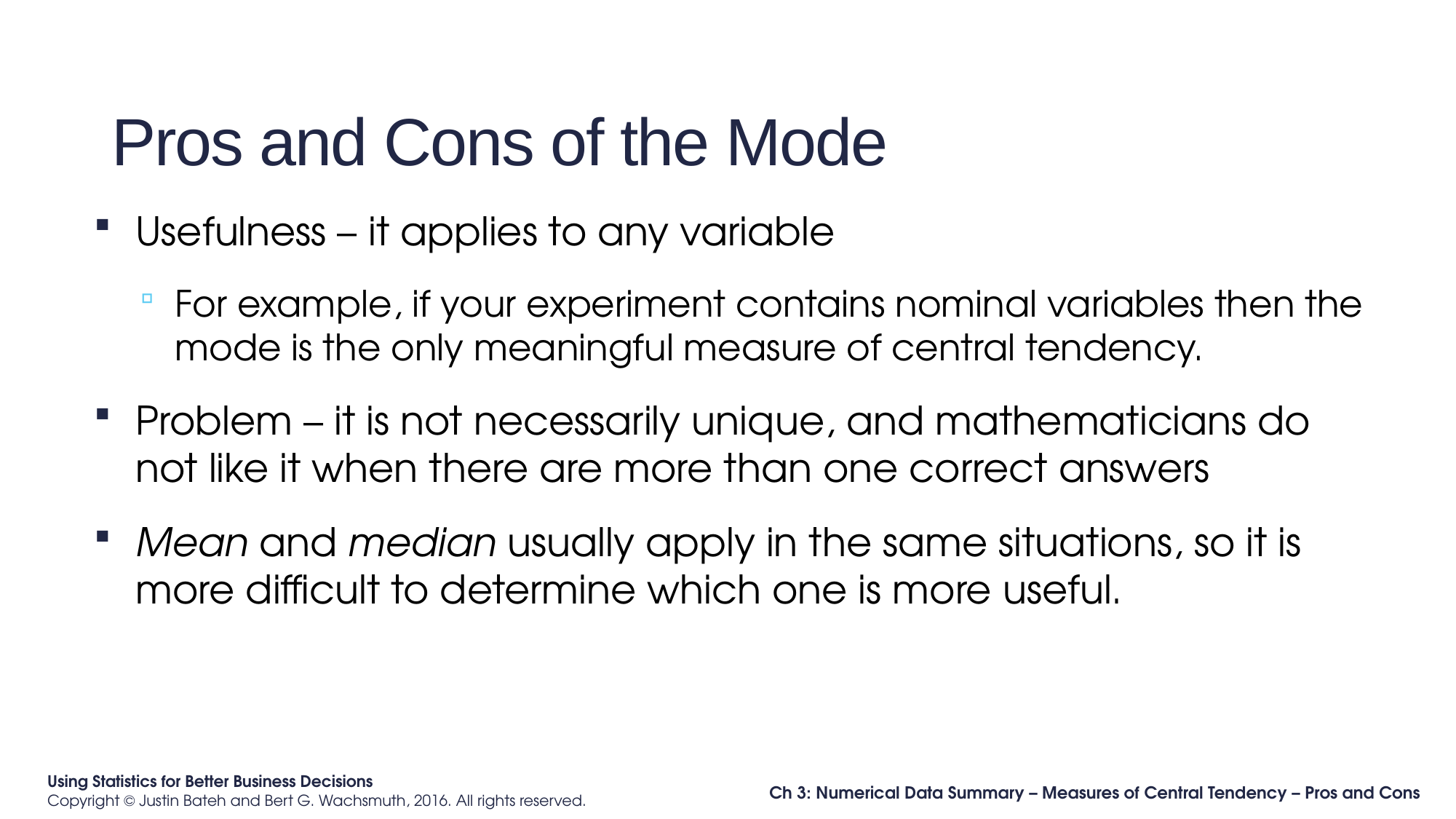

# Pros and Cons of the Mode
Usefulness – it applies to any variable
For example, if your experiment contains nominal variables then the mode is the only meaningful measure of central tendency.
Problem – it is not necessarily unique, and mathematicians do not like it when there are more than one correct answers
Mean and median usually apply in the same situations, so it is more difficult to determine which one is more useful.

Ch 3: Numerical Data Summary – Measures of Central Tendency – Pros and Cons